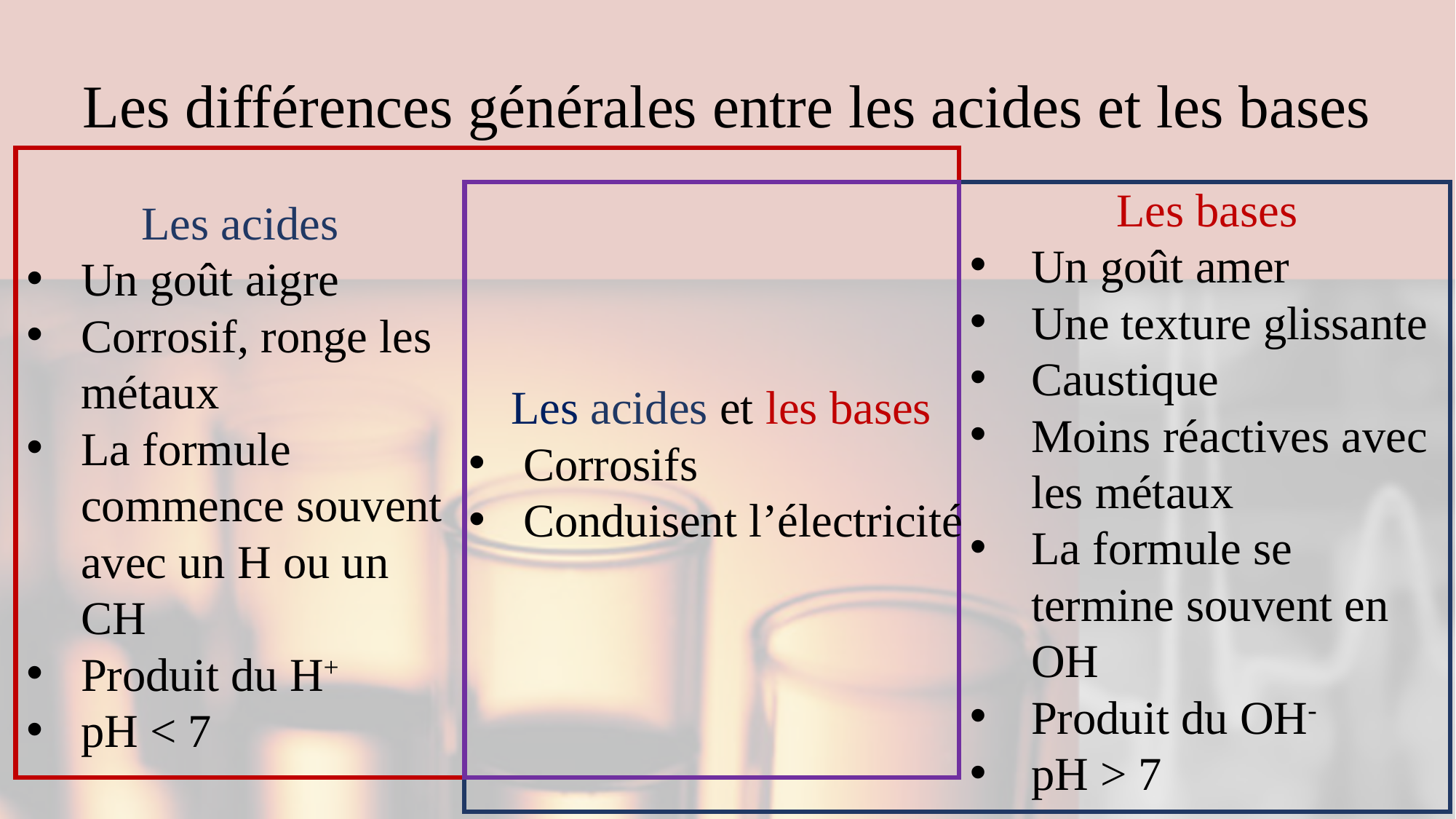

# Les différences générales entre les acides et les bases

Les bases
Un goût amer
Une texture glissante
Caustique
Moins réactives avec les métaux
La formule se termine souvent en OH
Produit du OH-
pH > 7

Les acides
Un goût aigre
Corrosif, ronge les métaux
La formule commence souvent avec un H ou un CH
Produit du H+
pH < 7

Les acides et les bases
Corrosifs
Conduisent l’électricité